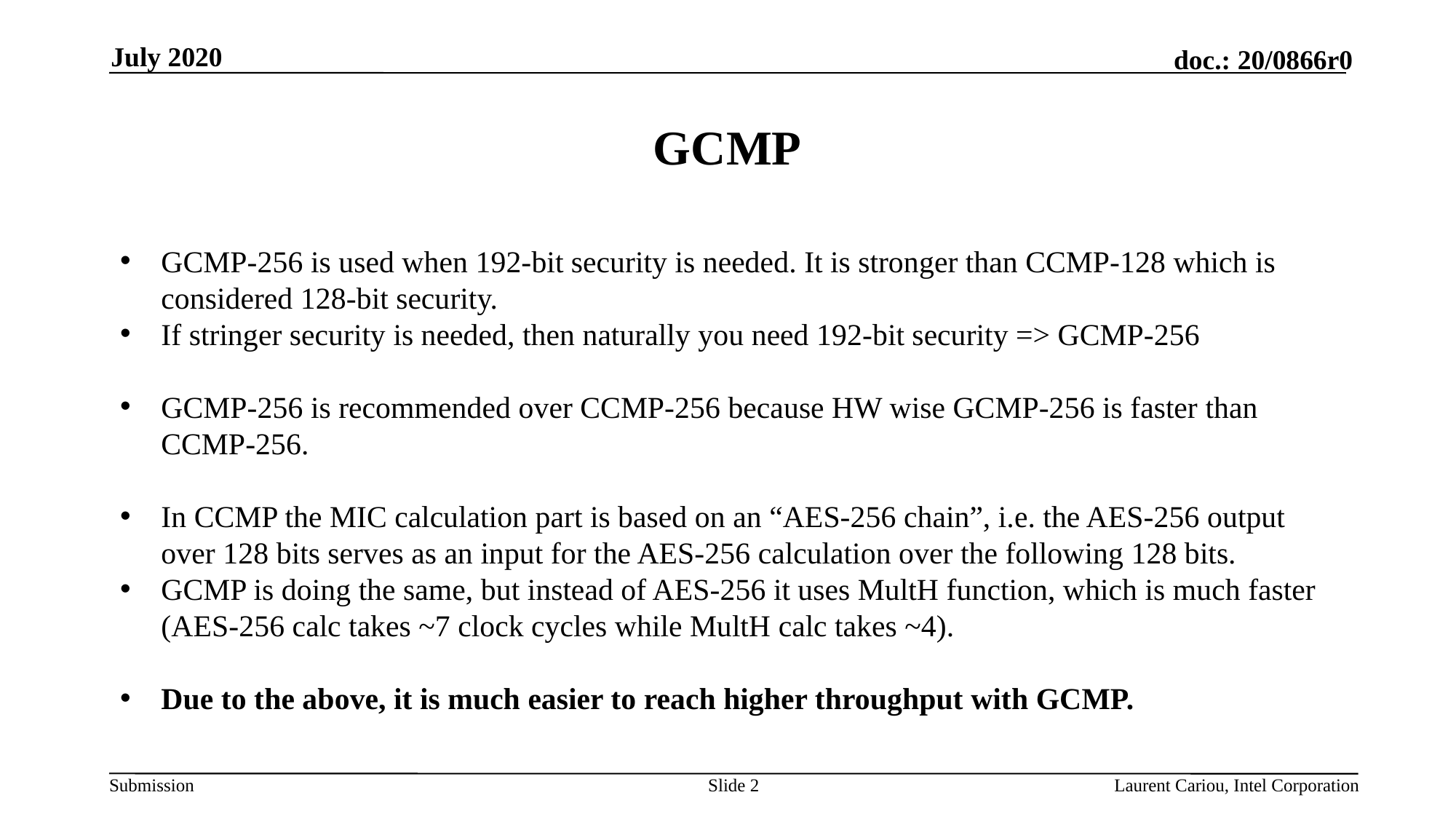

July 2020
# GCMP
GCMP-256 is used when 192-bit security is needed. It is stronger than CCMP-128 which is considered 128-bit security.
If stringer security is needed, then naturally you need 192-bit security => GCMP-256

GCMP-256 is recommended over CCMP-256 because HW wise GCMP-256 is faster than CCMP-256.

In CCMP the MIC calculation part is based on an “AES-256 chain”, i.e. the AES-256 output over 128 bits serves as an input for the AES-256 calculation over the following 128 bits.
GCMP is doing the same, but instead of AES-256 it uses MultH function, which is much faster (AES-256 calc takes ~7 clock cycles while MultH calc takes ~4).

Due to the above, it is much easier to reach higher throughput with GCMP.

Slide 2
Laurent Cariou, Intel Corporation